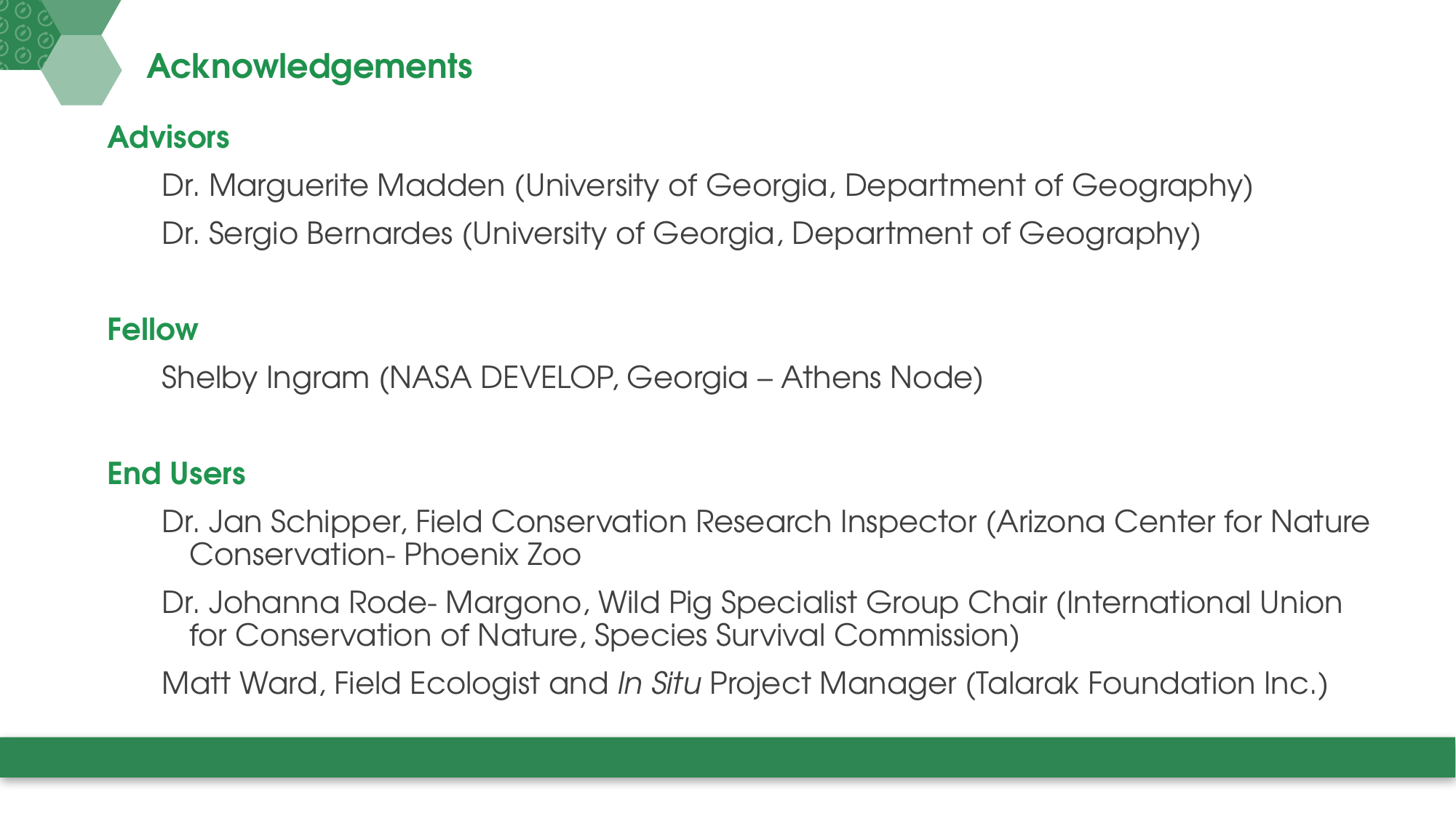

# Acknowledgements
Advisors
Dr. Marguerite Madden (University of Georgia, Department of Geography)
Dr. Sergio Bernardes (University of Georgia, Department of Geography)

Fellow
Shelby Ingram (NASA DEVELOP, Georgia – Athens Node)

End Users
Dr. Jan Schipper, Field Conservation Research Inspector (Arizona Center for Nature Conservation- Phoenix Zoo
Dr. Johanna Rode- Margono, Wild Pig Specialist Group Chair (International Union for Conservation of Nature, Species Survival Commission)
Matt Ward, Field Ecologist and In Situ Project Manager (Talarak Foundation Inc.)